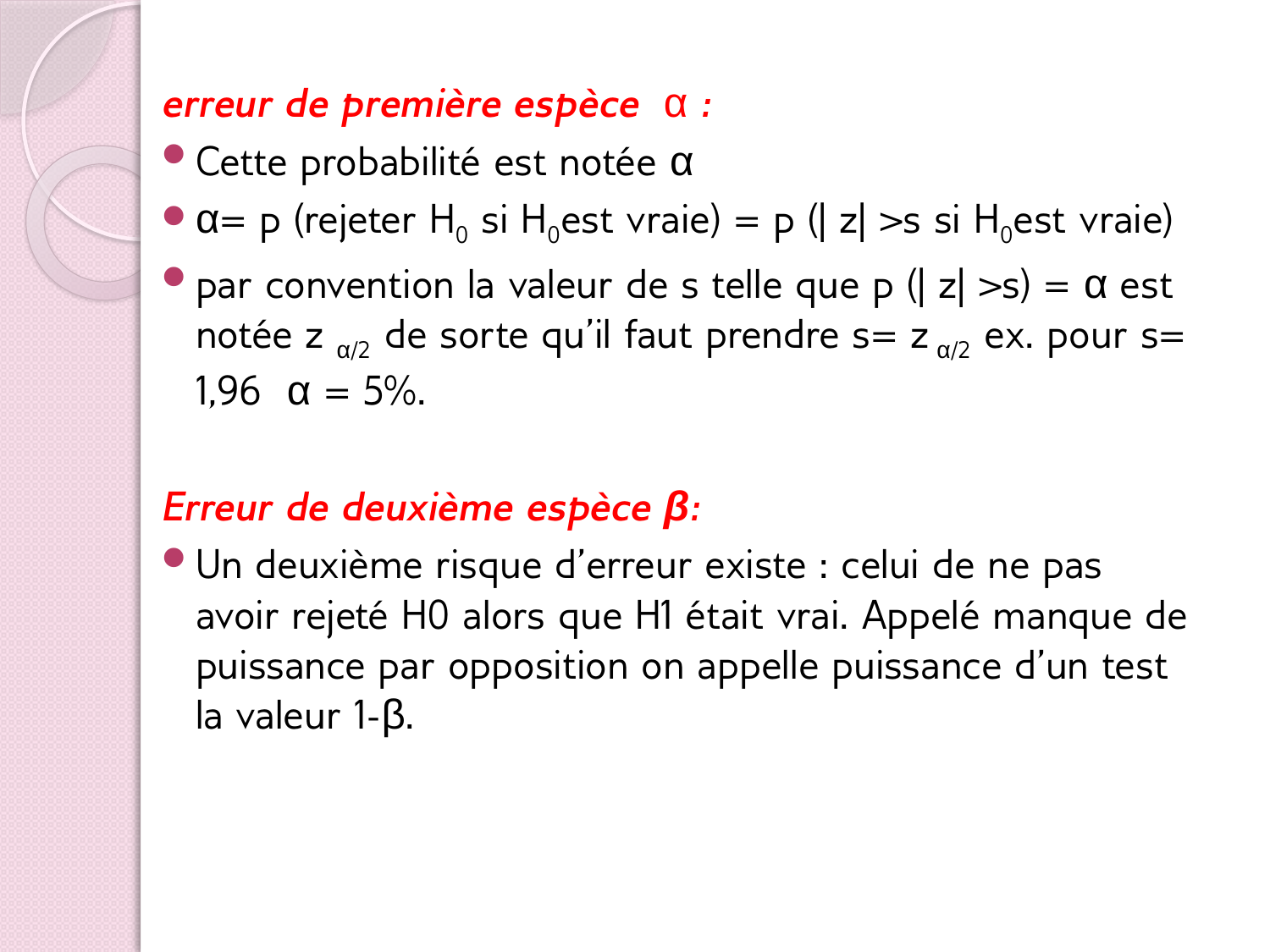

erreur de première espèce  α :
Cette probabilité est notée α
α= p (rejeter H0 si H0est vraie) = p (| z| >s si H0est vraie)
par convention la valeur de s telle que p (| z| >s) = α est notée z α/2  de sorte qu’il faut prendre s= z α/2  ex. pour s= 1,96  α = 5%.

Erreur de deuxième espèce β:
Un deuxième risque d’erreur existe : celui de ne pas avoir rejeté H0 alors que H1 était vrai. Appelé manque de puissance par opposition on appelle puissance d’un test la valeur 1-β.